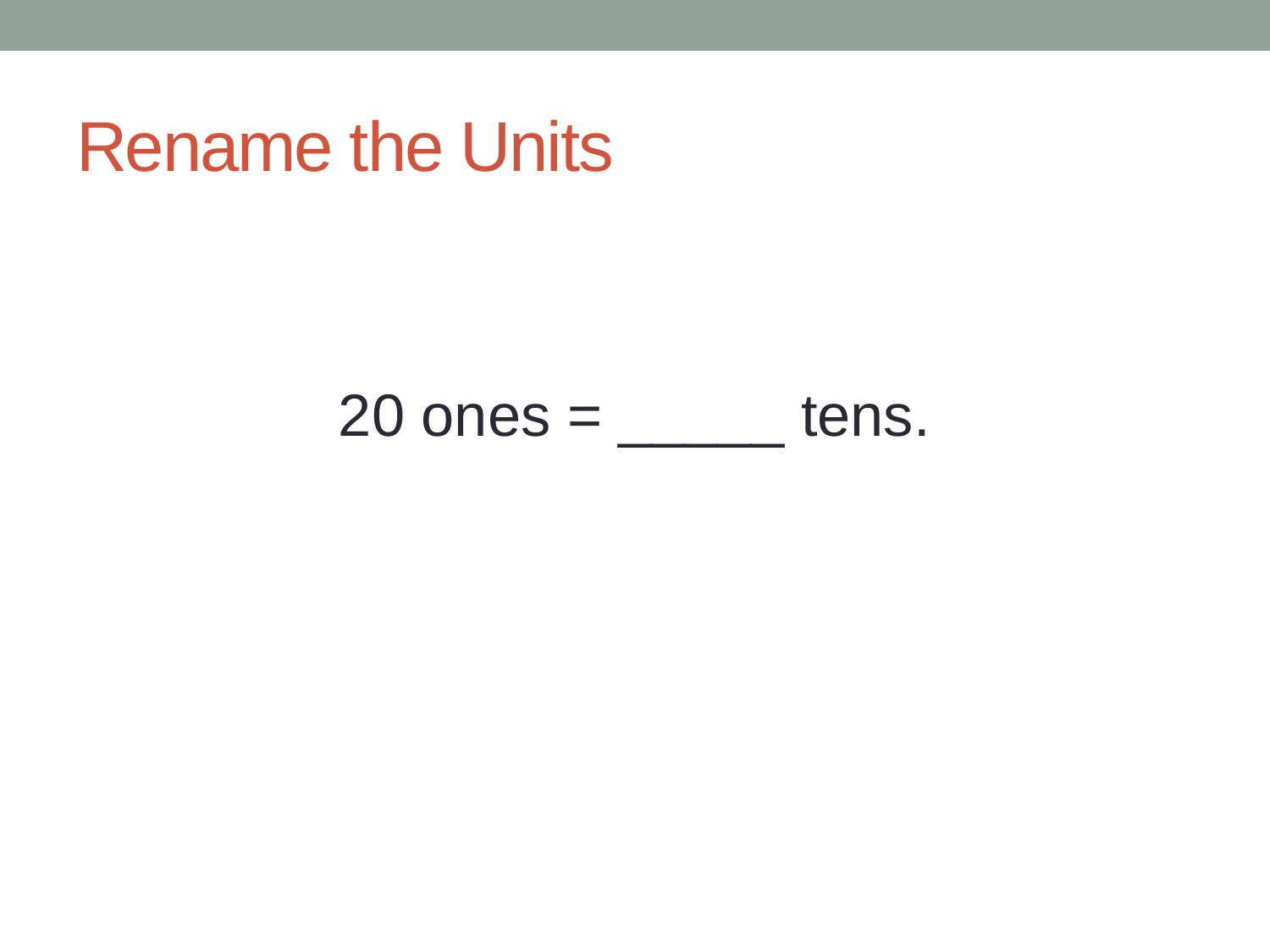

# Rename the Units
20 ones = _____ tens.